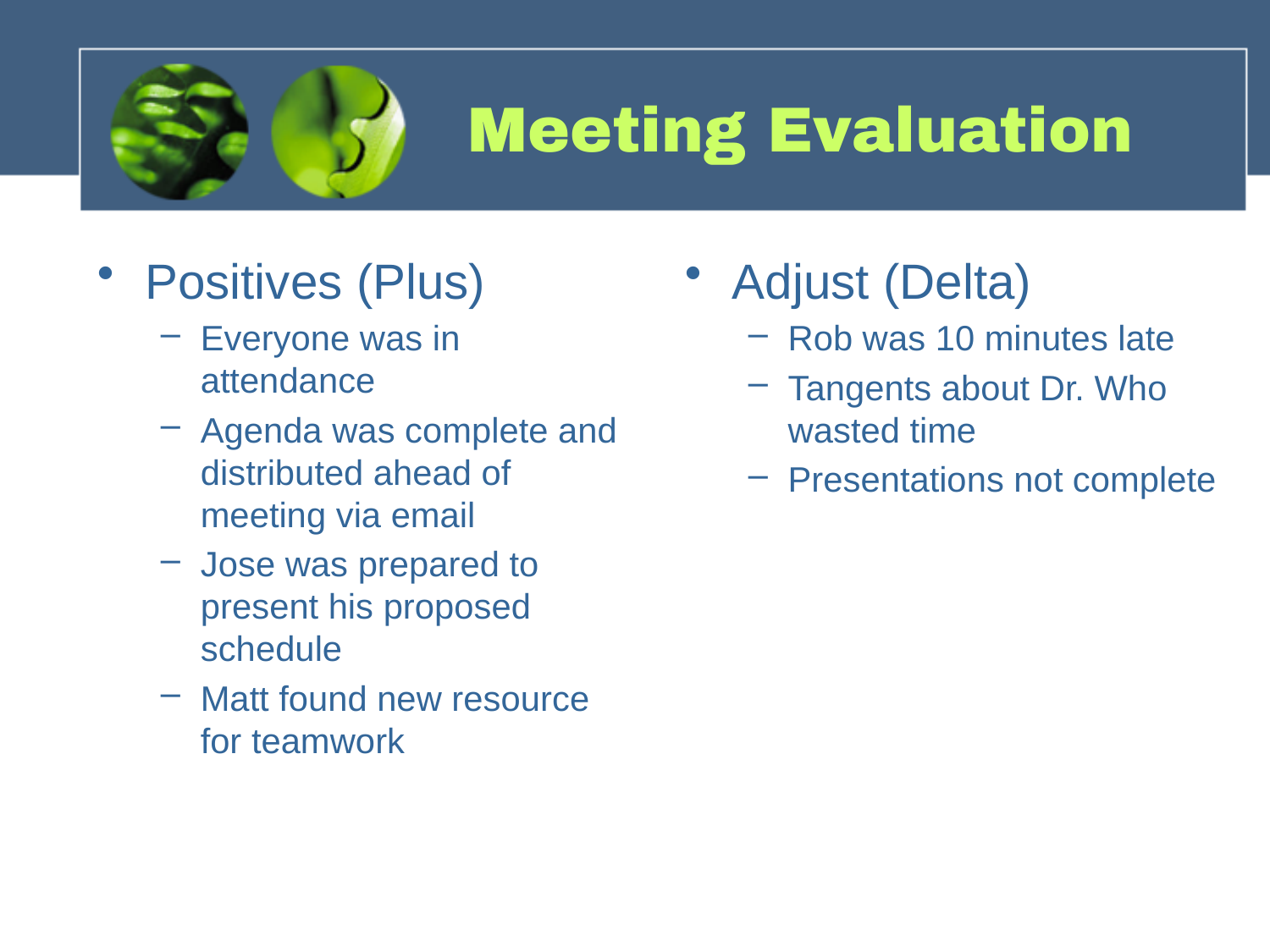

# Meeting Evaluation
Positives (Plus)
Everyone was in attendance
Agenda was complete and distributed ahead of meeting via email
Jose was prepared to present his proposed schedule
Matt found new resource for teamwork
Adjust (Delta)
Rob was 10 minutes late
Tangents about Dr. Who wasted time
Presentations not complete